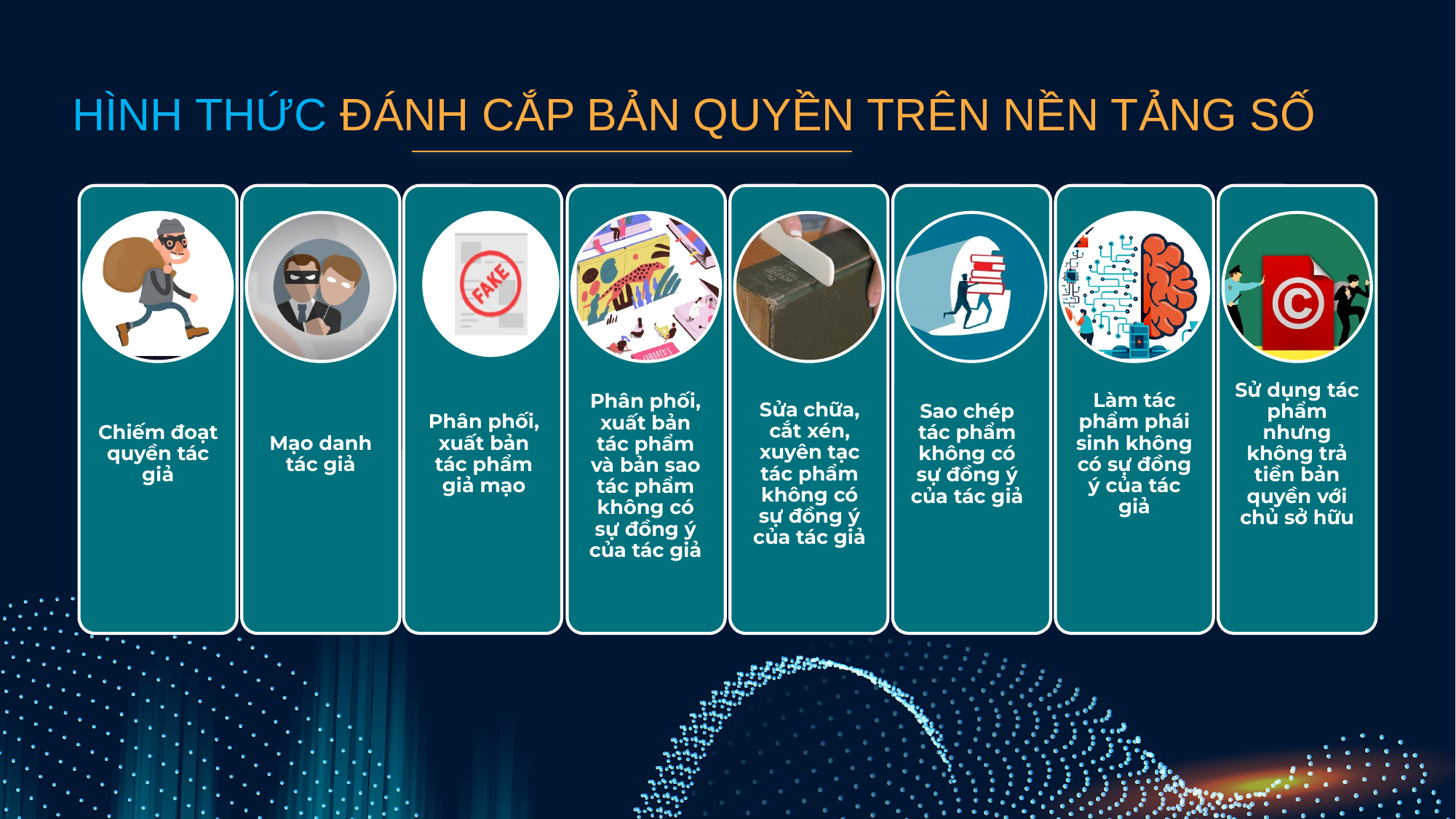

# HÌNH THỨC ĐÁNH CẮP BẢN QUYỀN TRÊN NỀN TẢNG SỐ

Chiếm đoạt quyền tác giả

Mạo danh tác giả

Phân phối, xuất bản tác phẩm và bản sao tác phẩm không có sự đồng ý của tác giả

Sửa chữa, cắt xén, xuyên tạc tác phẩm không có sự đồng ý của tác giả

Sao chép tác phẩm không có sự đồng ý của tác giả

Làm tác phẩm phái sinh không có sự đồng ý của tác giả

Sử dụng tác phẩm nhưng không trả tiền bản quyền với chủ sở hữu

Phân phối, xuất bản tác phẩm giả mạo